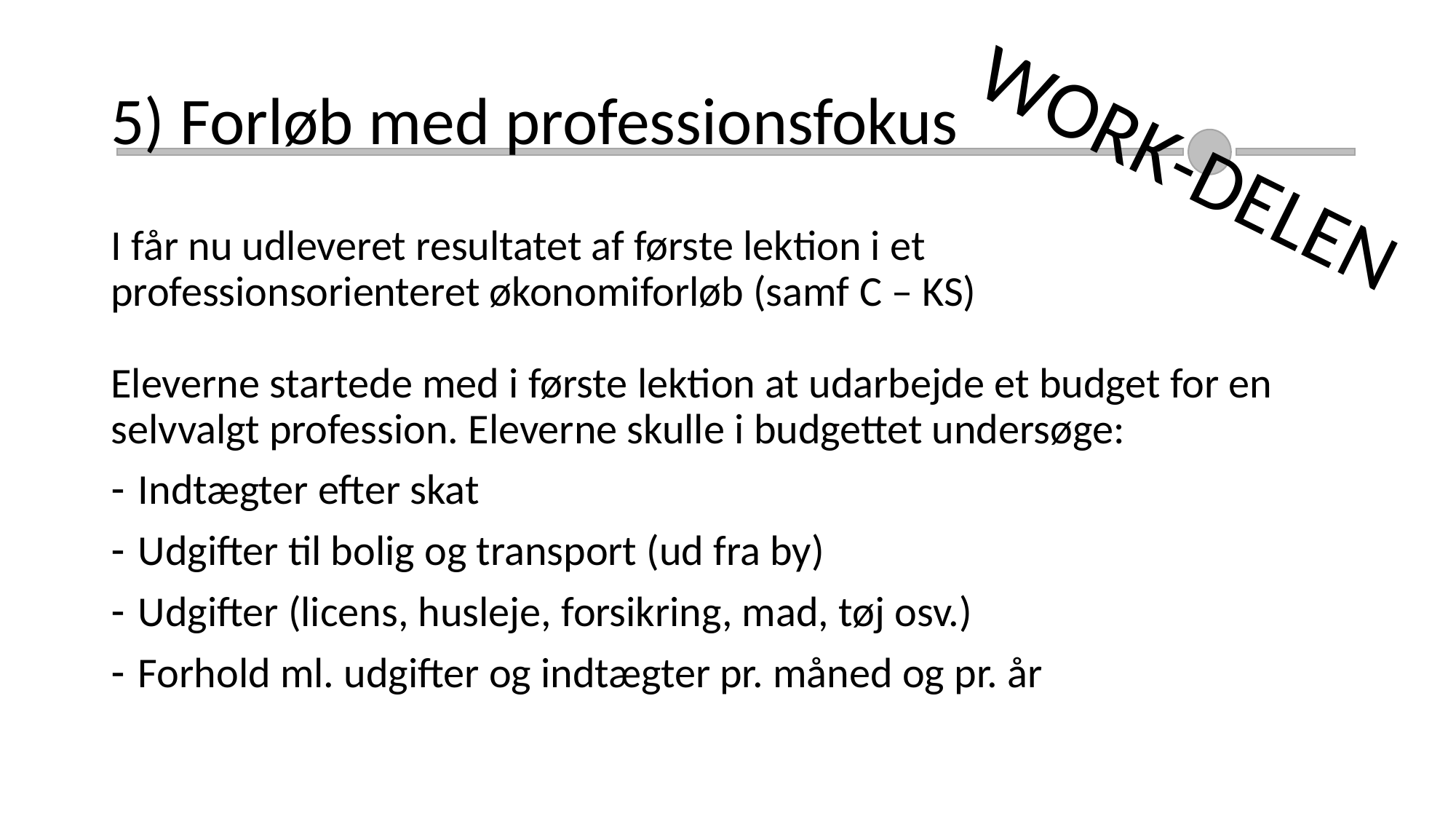

# 5) Forløb med professionsfokus
WORK-DELEN

I får nu udleveret resultatet af første lektion i et professionsorienteret økonomiforløb (samf C – KS)
Eleverne startede med i første lektion at udarbejde et budget for en selvvalgt profession. Eleverne skulle i budgettet undersøge:
Indtægter efter skat
Udgifter til bolig og transport (ud fra by)
Udgifter (licens, husleje, forsikring, mad, tøj osv.)
Forhold ml. udgifter og indtægter pr. måned og pr. år